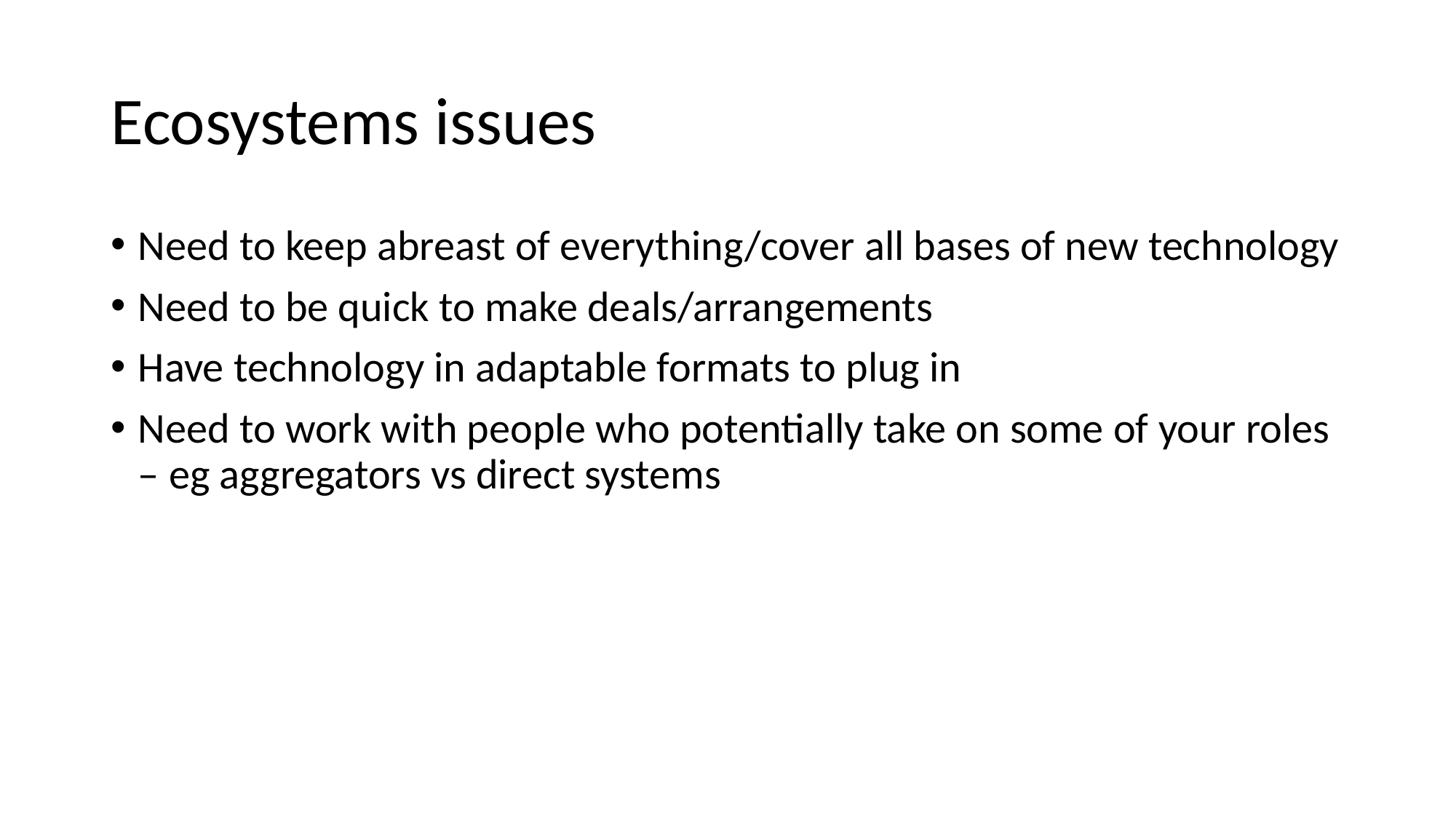

# Ecosystems issues
Need to keep abreast of everything/cover all bases of new technology
Need to be quick to make deals/arrangements
Have technology in adaptable formats to plug in
Need to work with people who potentially take on some of your roles – eg aggregators vs direct systems